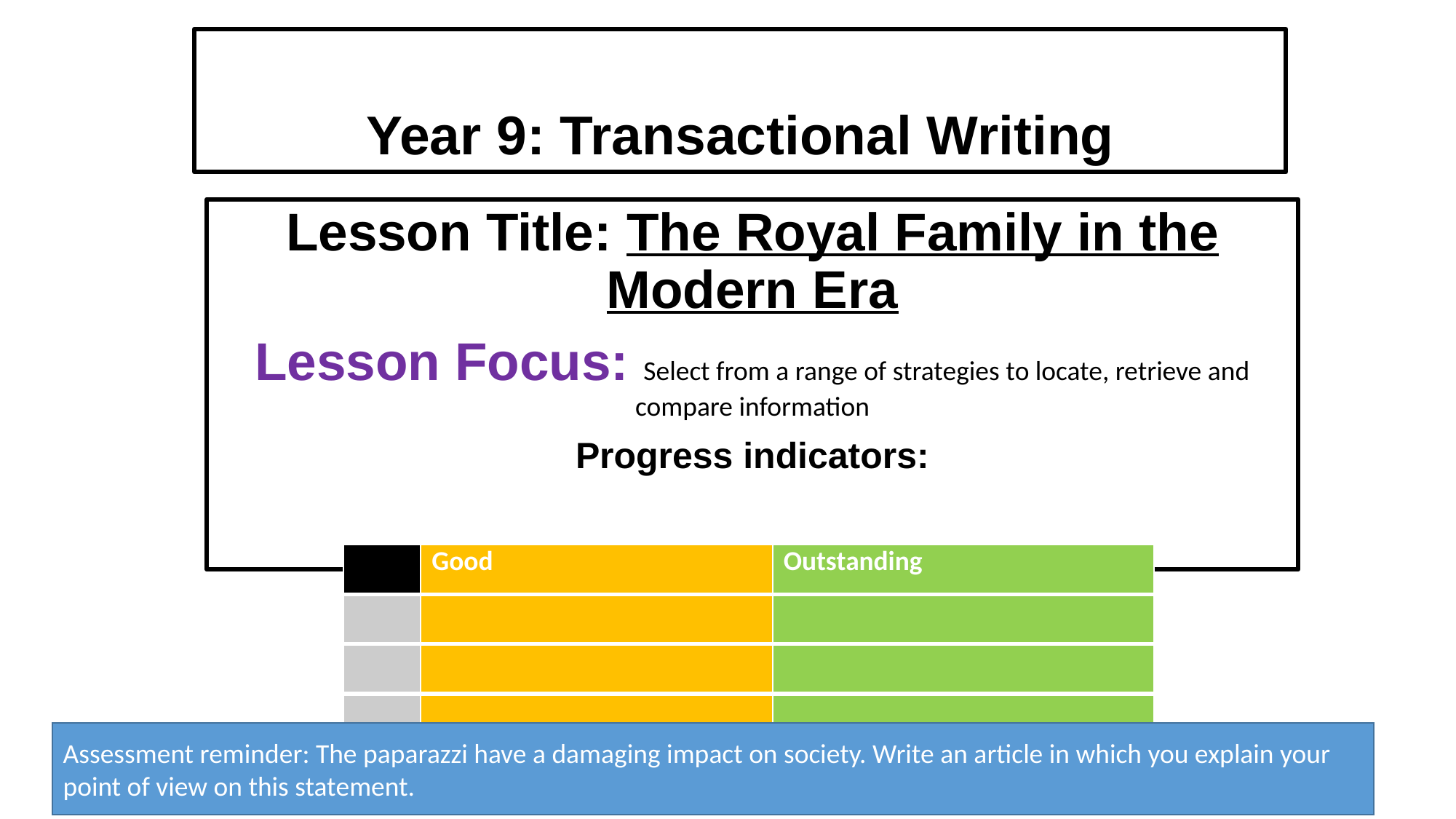

Year 9: Transactional Writing
Lesson Title: The Royal Family in the Modern Era
Lesson Focus: Select from a range of strategies to locate, retrieve and compare information
Progress indicators:
|  | Good | Outstanding |
| --- | --- | --- |
|  |  |  |
|  |  |  |
|  |  |  |
Assessment reminder: The paparazzi have a damaging impact on society. Write an article in which you explain your
point of view on this statement.